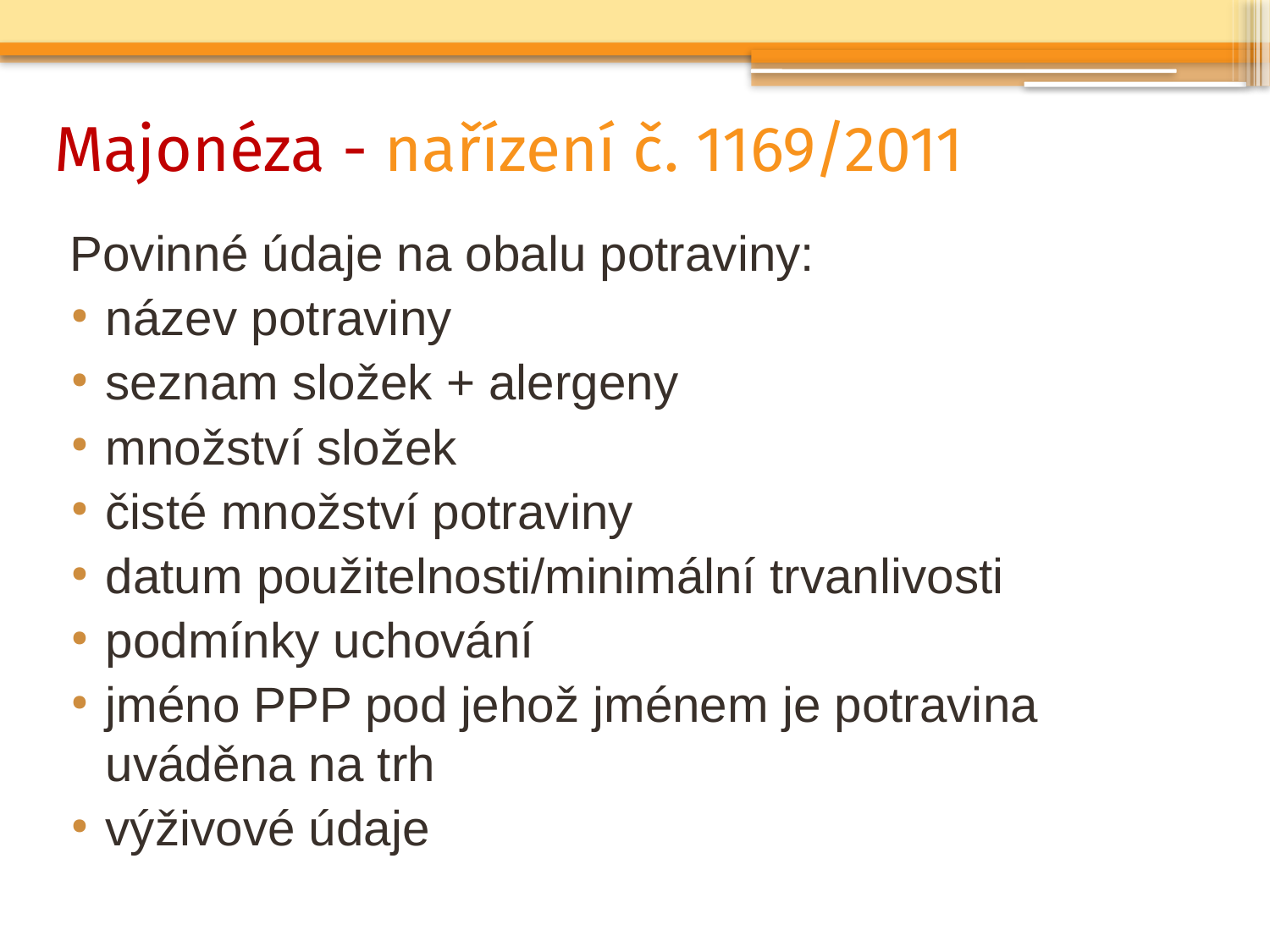

# Majonéza - nařízení č. 1169/2011
Povinné údaje na obalu potraviny:
název potraviny
seznam složek + alergeny
množství složek
čisté množství potraviny
datum použitelnosti/minimální trvanlivosti
podmínky uchování
jméno PPP pod jehož jménem je potravina uváděna na trh
výživové údaje